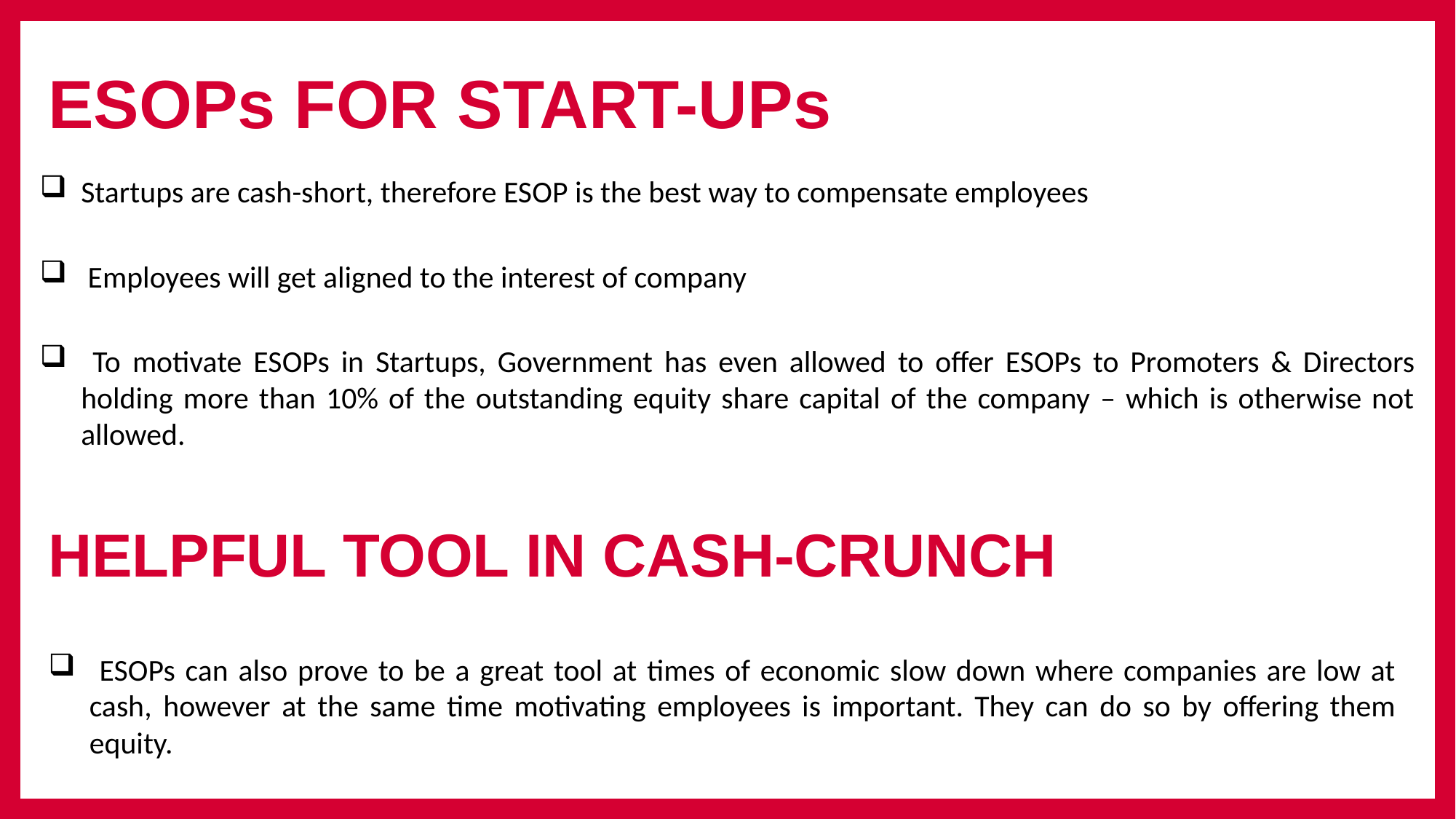

ESOPs FOR START-UPs
Startups are cash-short, therefore ESOP is the best way to compensate employees

 Employees will get aligned to the interest of company

 To motivate ESOPs in Startups, Government has even allowed to offer ESOPs to Promoters & Directors holding more than 10% of the outstanding equity share capital of the company – which is otherwise not allowed.
HELPFUL TOOL IN CASH-CRUNCH

 ESOPs can also prove to be a great tool at times of economic slow down where companies are low at cash, however at the same time motivating employees is important. They can do so by offering them equity.